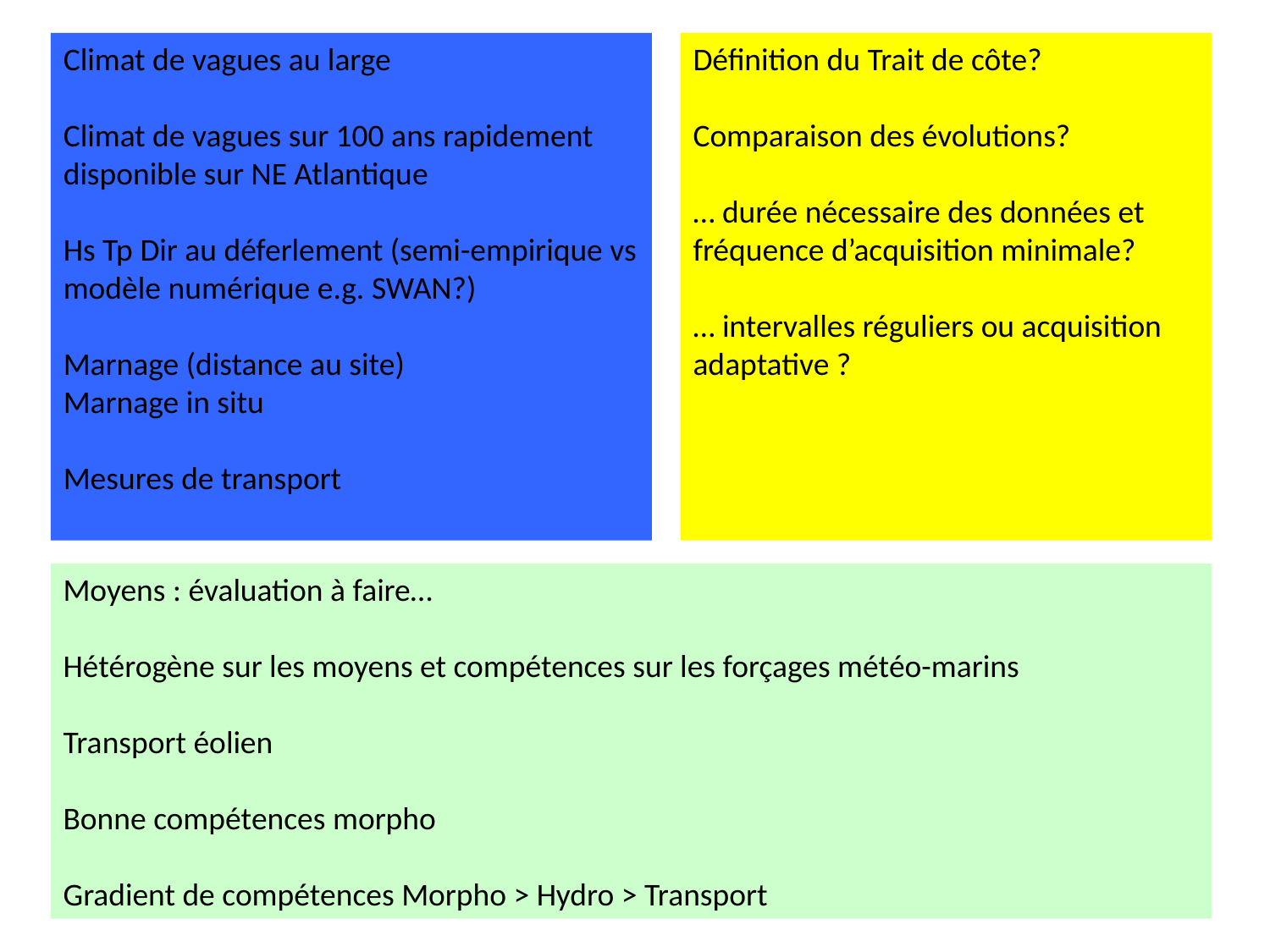

Climat de vagues au large

Climat de vagues sur 100 ans rapidement disponible sur NE Atlantique

Hs Tp Dir au déferlement (semi-empirique vs modèle numérique e.g. SWAN?)

Marnage (distance au site)
Marnage in situ

Mesures de transport

Définition du Trait de côte?

Comparaison des évolutions?

… durée nécessaire des données et fréquence d’acquisition minimale?

… intervalles réguliers ou acquisition adaptative ?

Moyens : évaluation à faire…

Hétérogène sur les moyens et compétences sur les forçages météo-marins

Transport éolien

Bonne compétences morpho

Gradient de compétences Morpho > Hydro > Transport